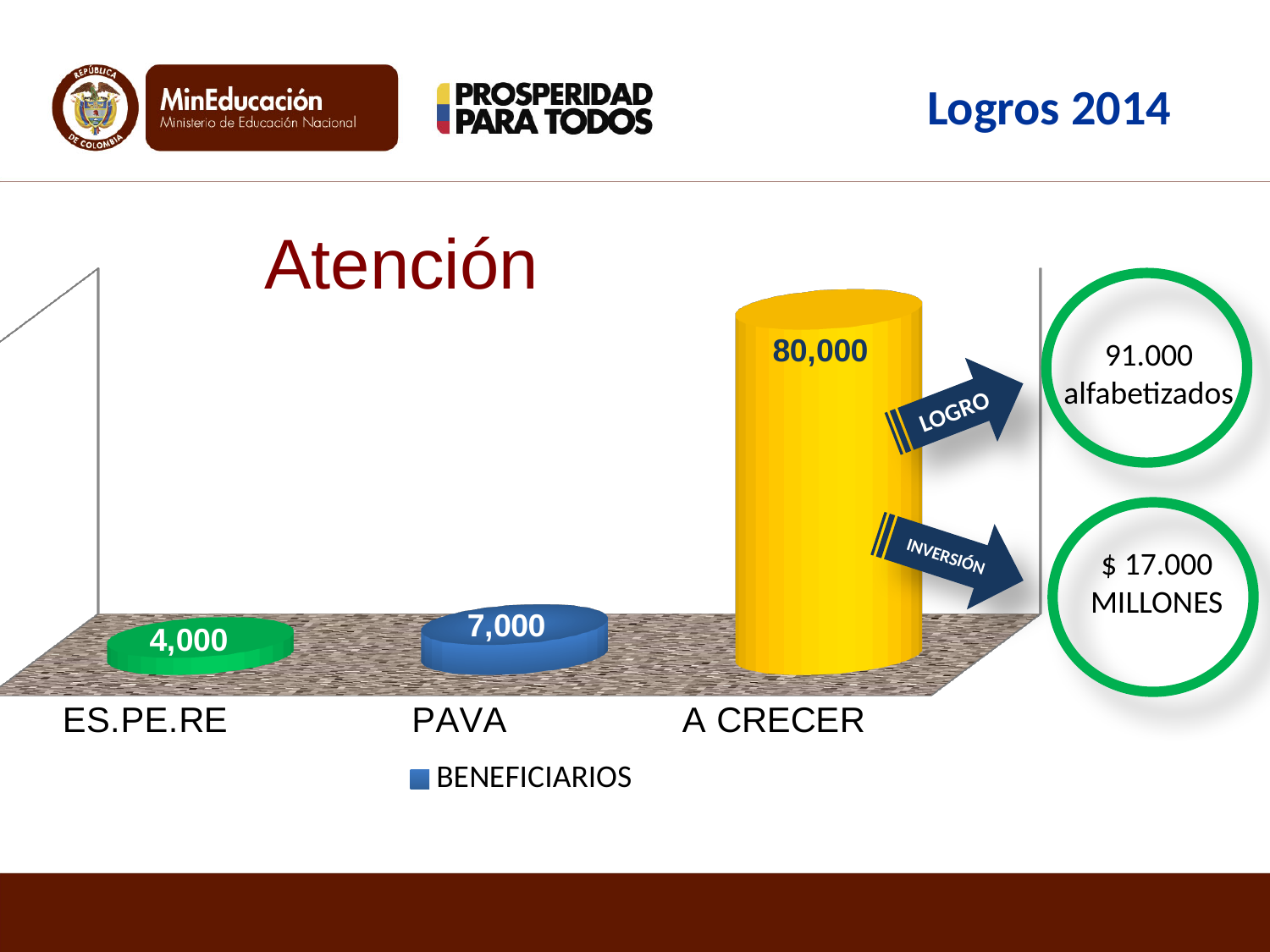

Logros 2014
# Atención

[unsupported chart]

91.000
alfabetizados
LOGRO

INVERSIÓN
$ 17.000
MILLONES